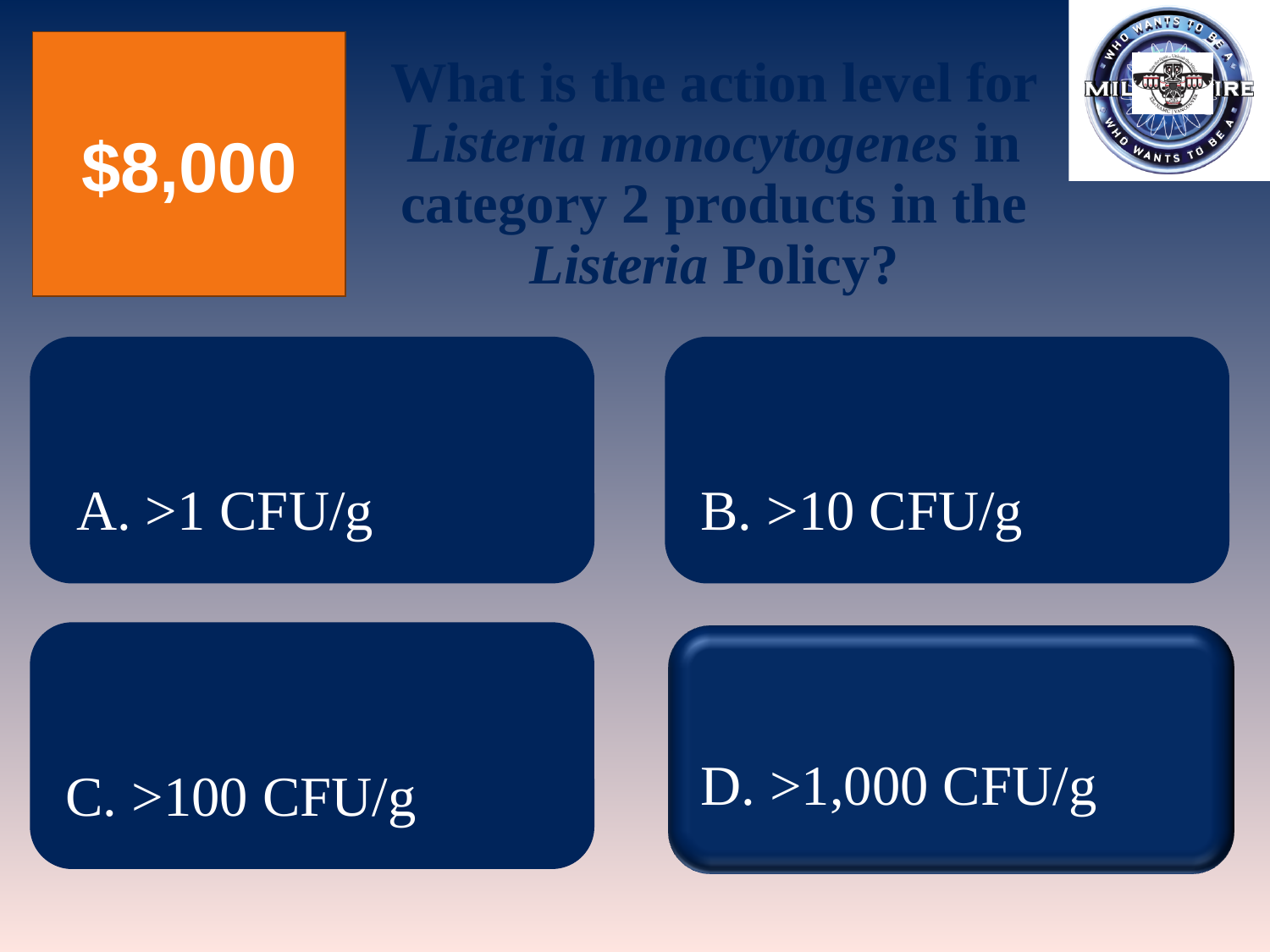

$8,000
What is the action level for Listeria monocytogenes in category 2 products in the Listeria Policy?
A. >1 CFU/g
B. >10 CFU/g
D. >1,000 CFU/g
C. >100 CFU/g